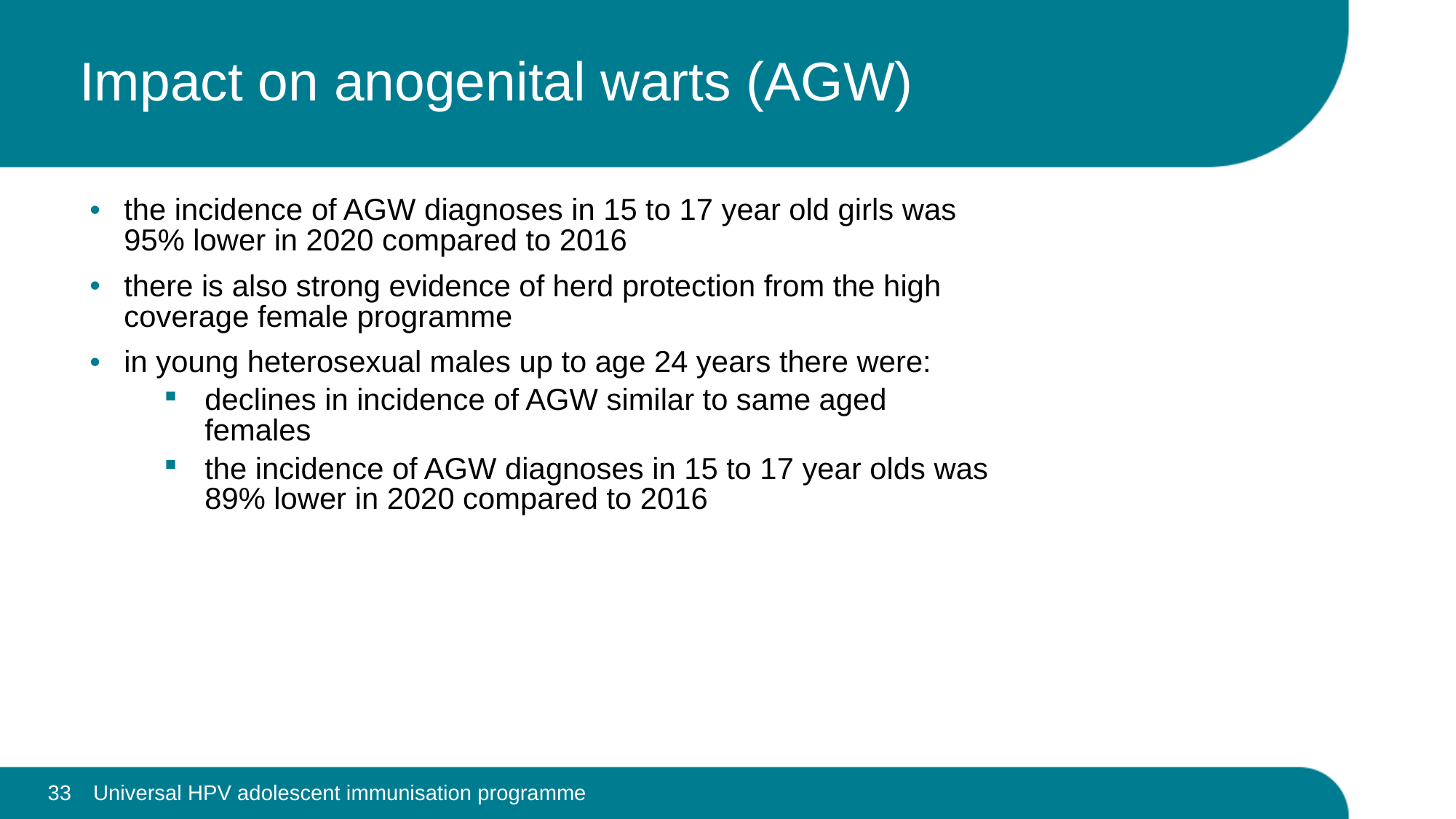

# Impact on anogenital warts (AGW)
the incidence of AGW diagnoses in 15 to 17 year old girls was 95% lower in 2020 compared to 2016
there is also strong evidence of herd protection from the high coverage female programme
in young heterosexual males up to age 24 years there were:
declines in incidence of AGW similar to same aged females
the incidence of AGW diagnoses in 15 to 17 year olds was 89% lower in 2020 compared to 2016
Universal HPV adolescent immunisation programme
33